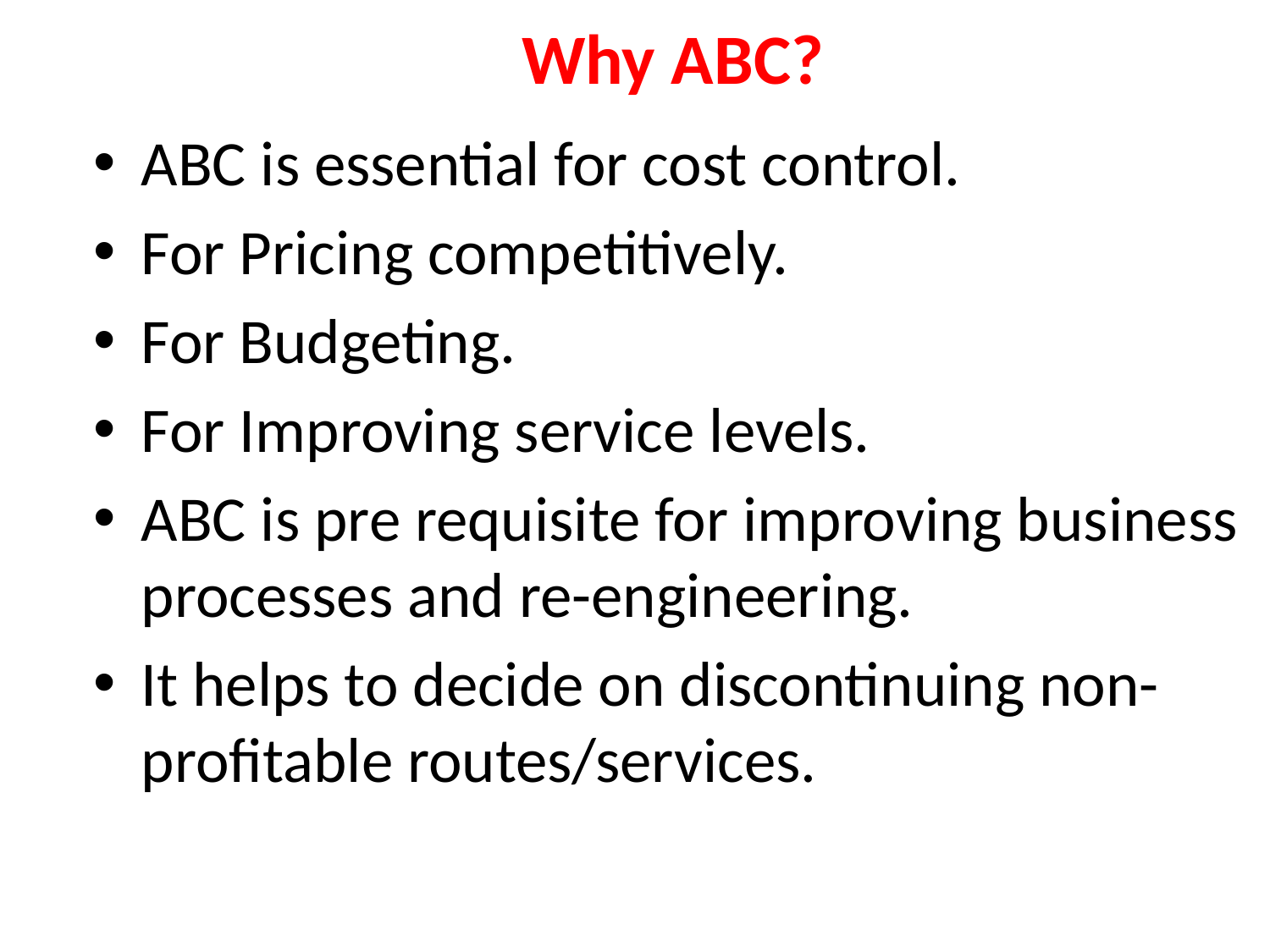

# Why ABC?
ABC is essential for cost control.
For Pricing competitively.
For Budgeting.
For Improving service levels.
ABC is pre requisite for improving business processes and re-engineering.
It helps to decide on discontinuing non-profitable routes/services.